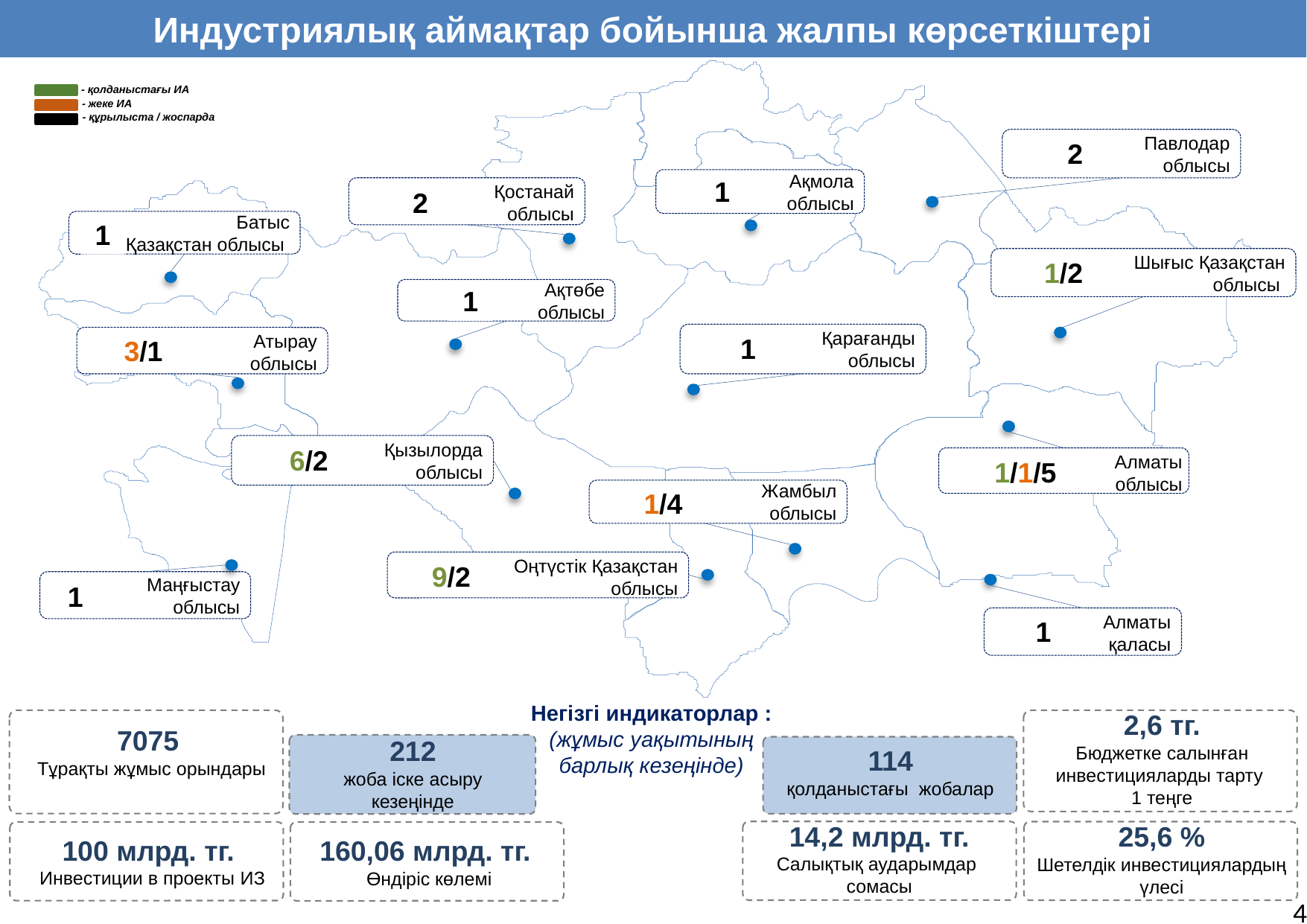

Индустриялық аймақтар бойынша жалпы көрсеткіштері

- қолданыстағы ИА

- жеке ИА

- құрылыста / жоспарда

	Павлодар облысы
                    Ақмола облысы
	Қостанай облысы

                       Батыс Қазақстан облысы

	Шығыс Қазақстан облысы

                Ақтөбе облысы
          	Қарағанды облысы

                                         Атырау облысы

                  Қызылорда облысы
                       Алматы облысы
	    Жамбыл облысы

	Оңтүстік Қазақстан облысы

              Маңғыстау облысы

     	Алматы  қаласы
2
1
2
1
1/2
1

1
3/1
6/2
1/1/5
1/4
9/2
1
1
Негізгі индикаторлар :
(жұмыс уақытының барлық кезеңінде)
2,6 тг.
Бюджетке салынған инвестицияларды тарту
1 теңге

7075
Тұрақты жұмыс орындары
212
жоба іске асыру кезеңінде

114
қолданыстағы  жобалар
14,2 млрд. тг.
Салықтық аударымдар
сомасы

25,6 %
Шетелдік инвестициялардың үлесі

100 млрд. тг.
Инвестиции в проекты ИЗ

160,06 млрд. тг.
Өндіріс көлемі
4